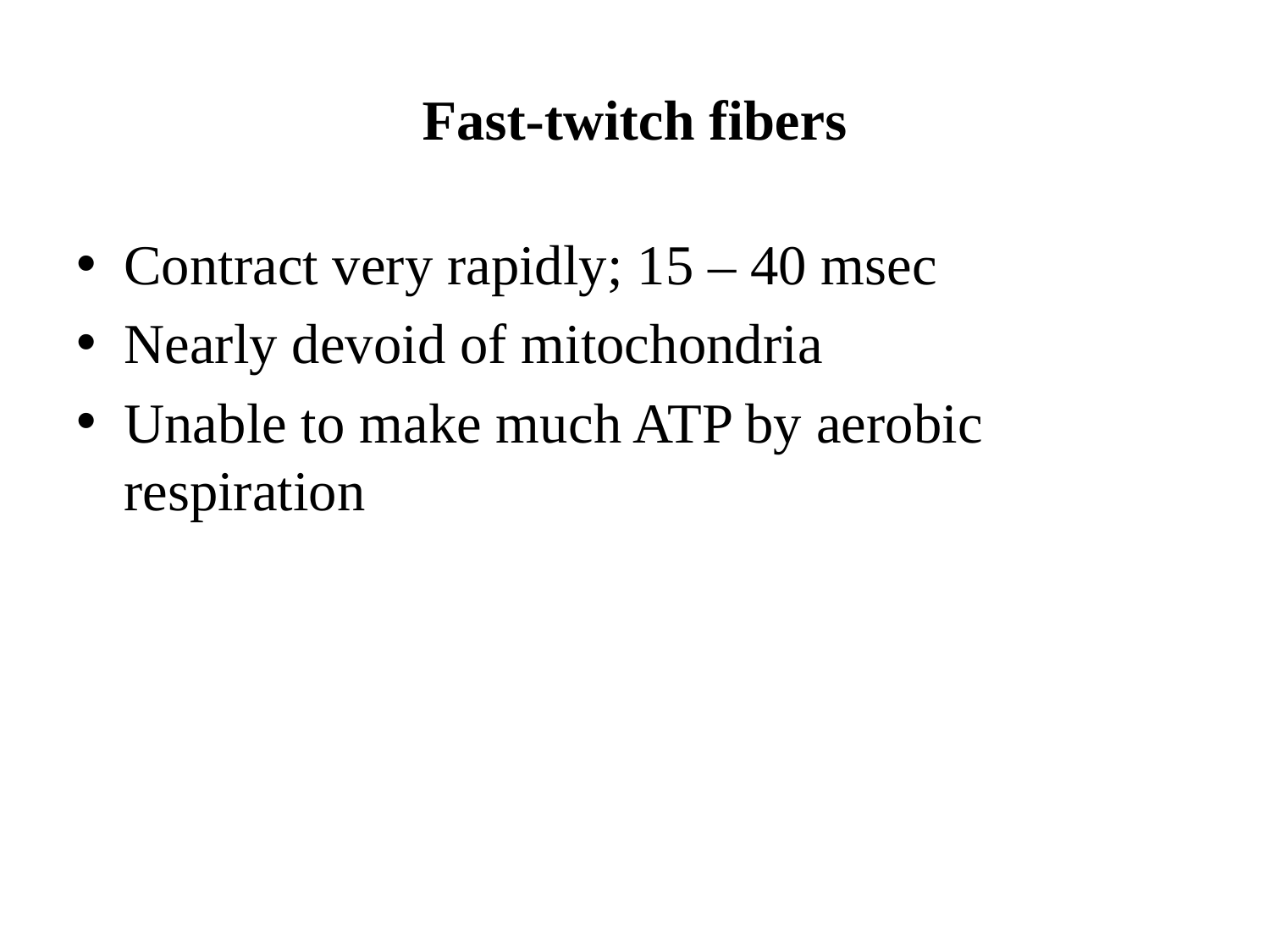

# Fast-twitch fibers
Contract very rapidly; 15 – 40 msec
Nearly devoid of mitochondria
Unable to make much ATP by aerobic respiration